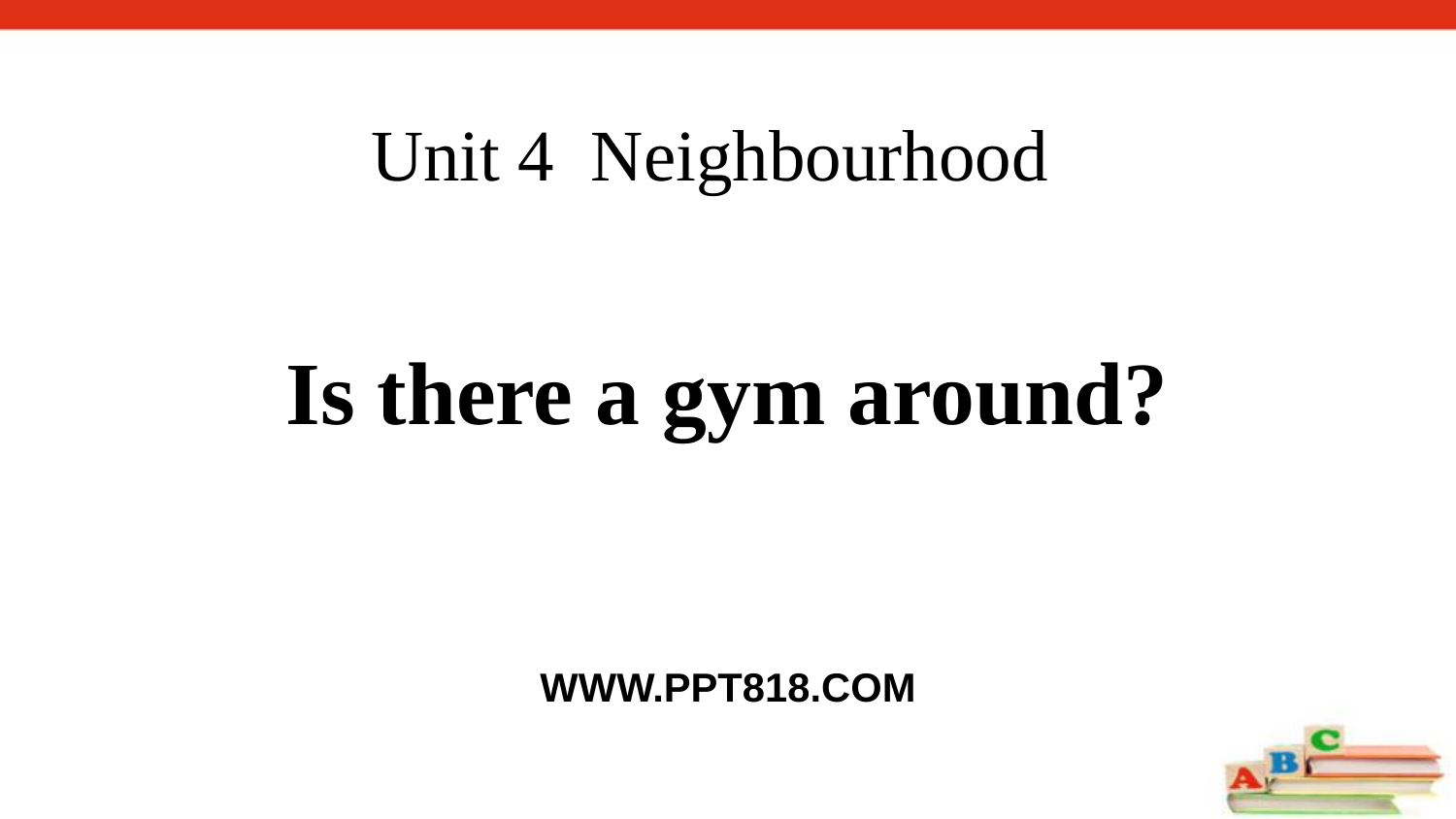

# Unit 4  Neighbourhood
Is there a gym around?
WWW.PPT818.COM